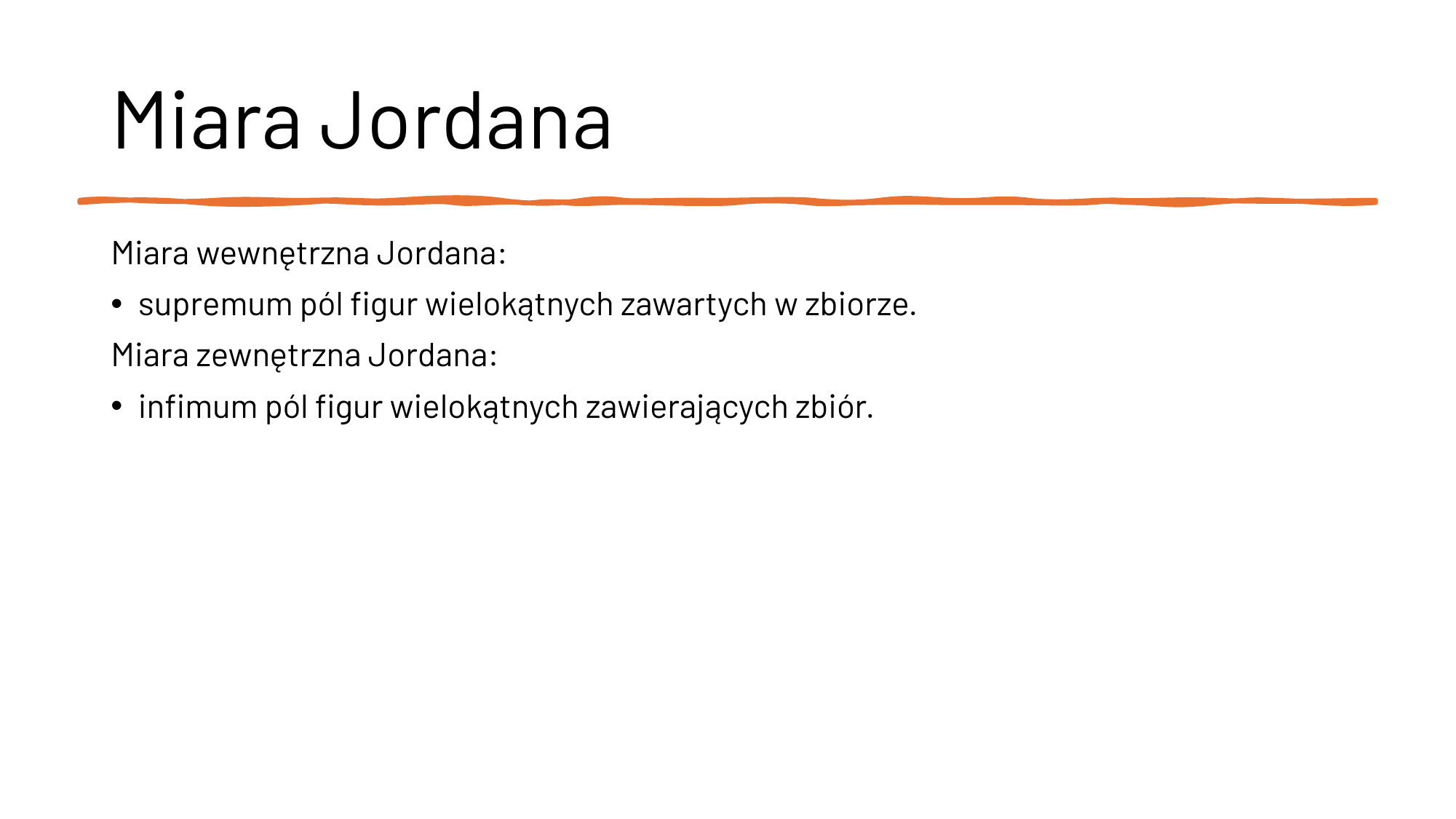

# Miara Jordana

Miara wewnętrzna Jordana:
supremum pól figur wielokątnych zawartych w zbiorze.
Miara zewnętrzna Jordana:
infimum pól figur wielokątnych zawierających zbiór.